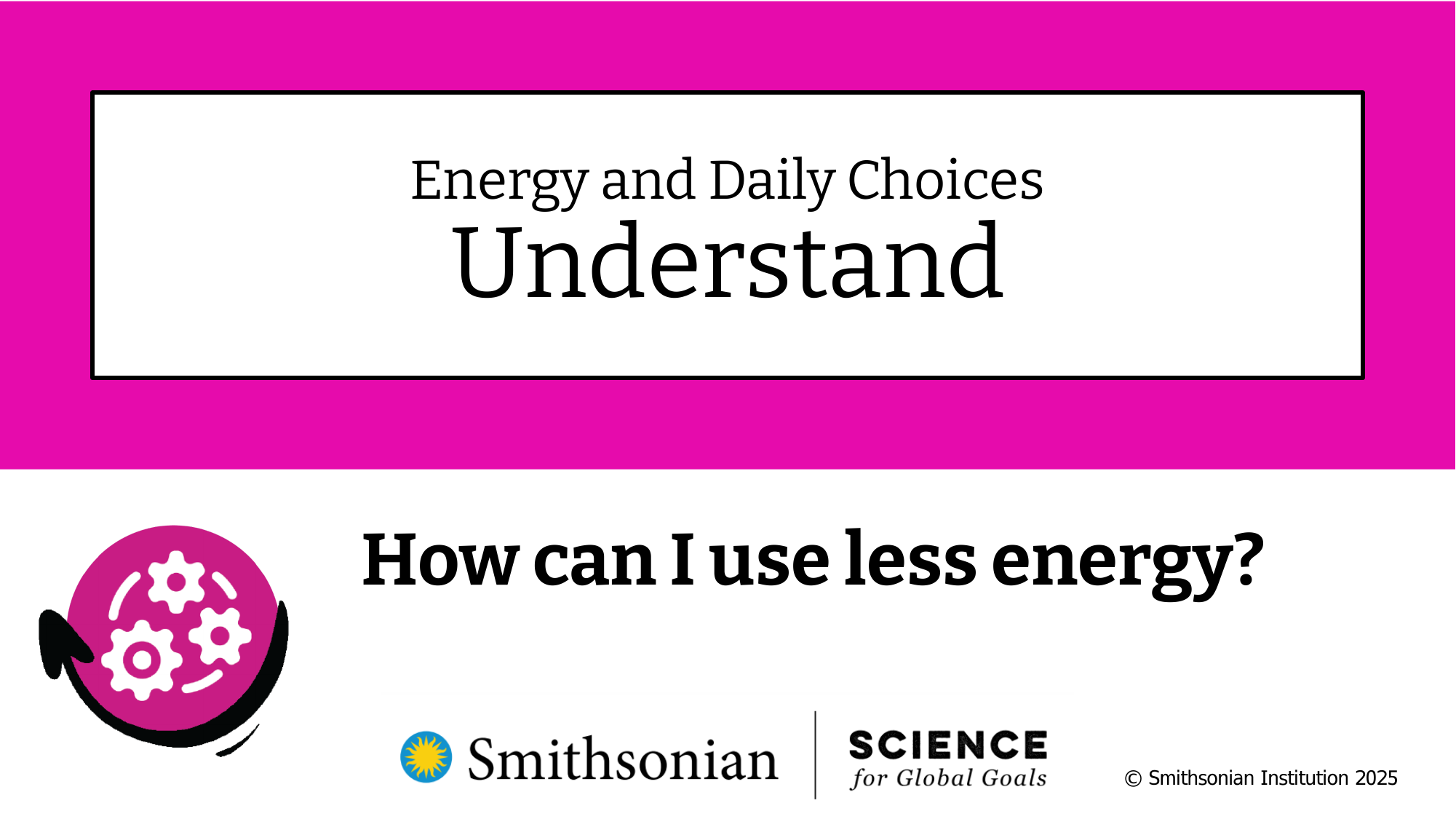

# Energy and Daily Choices Understand
How can I use less energy?